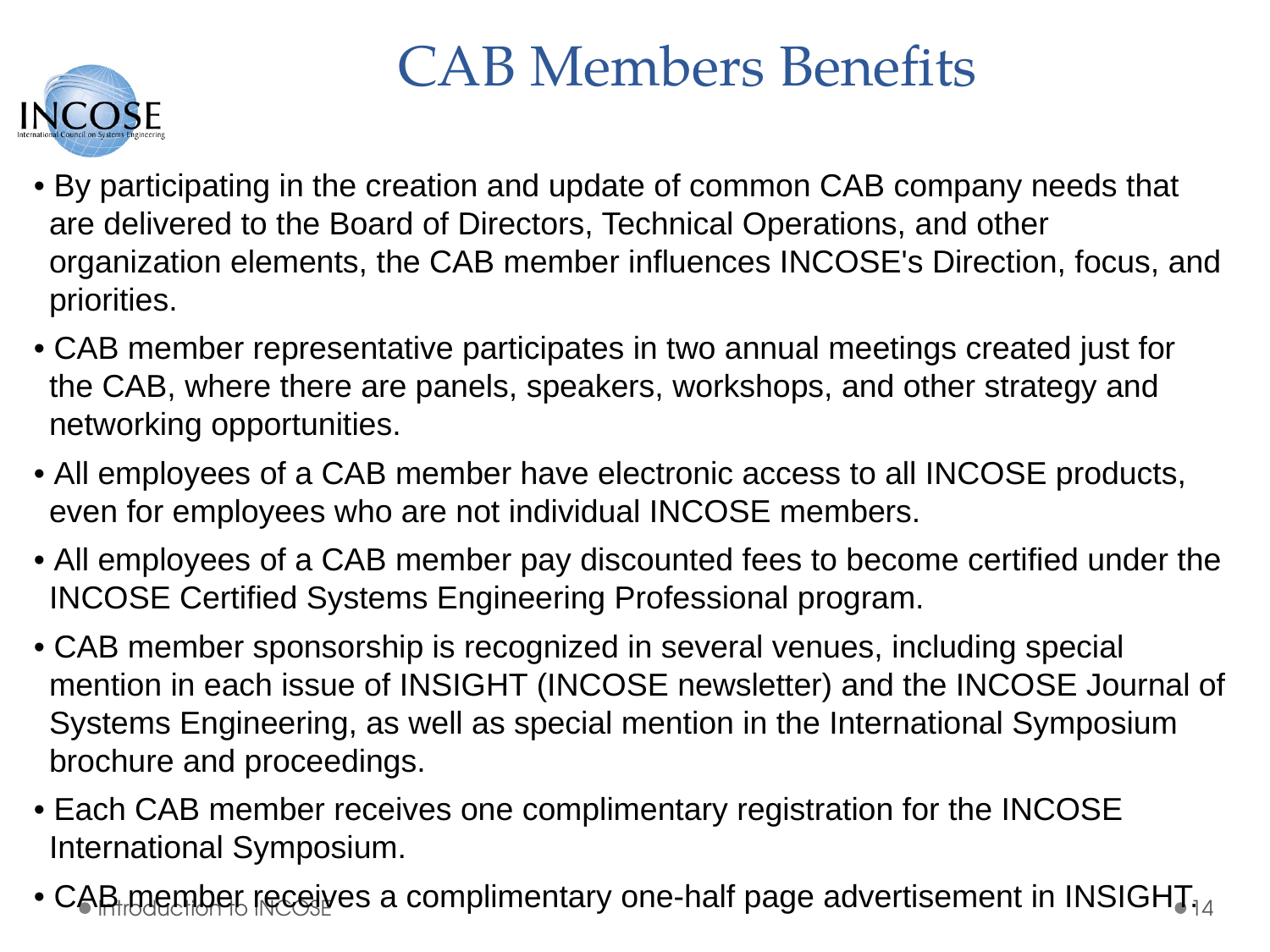

# CAB Members Benefits
• By participating in the creation and update of common CAB company needs that are delivered to the Board of Directors, Technical Operations, and other organization elements, the CAB member influences INCOSE's Direction, focus, and priorities.
• CAB member representative participates in two annual meetings created just for the CAB, where there are panels, speakers, workshops, and other strategy and networking opportunities.
• All employees of a CAB member have electronic access to all INCOSE products, even for employees who are not individual INCOSE members.
• All employees of a CAB member pay discounted fees to become certified under the INCOSE Certified Systems Engineering Professional program.
• CAB member sponsorship is recognized in several venues, including special mention in each issue of INSIGHT (INCOSE newsletter) and the INCOSE Journal of Systems Engineering, as well as special mention in the International Symposium brochure and proceedings.
• Each CAB member receives one complimentary registration for the INCOSE International Symposium.
• CAB member receives a complimentary one-half page advertisement in INSIGHT.
Introduction to INCOSE
14